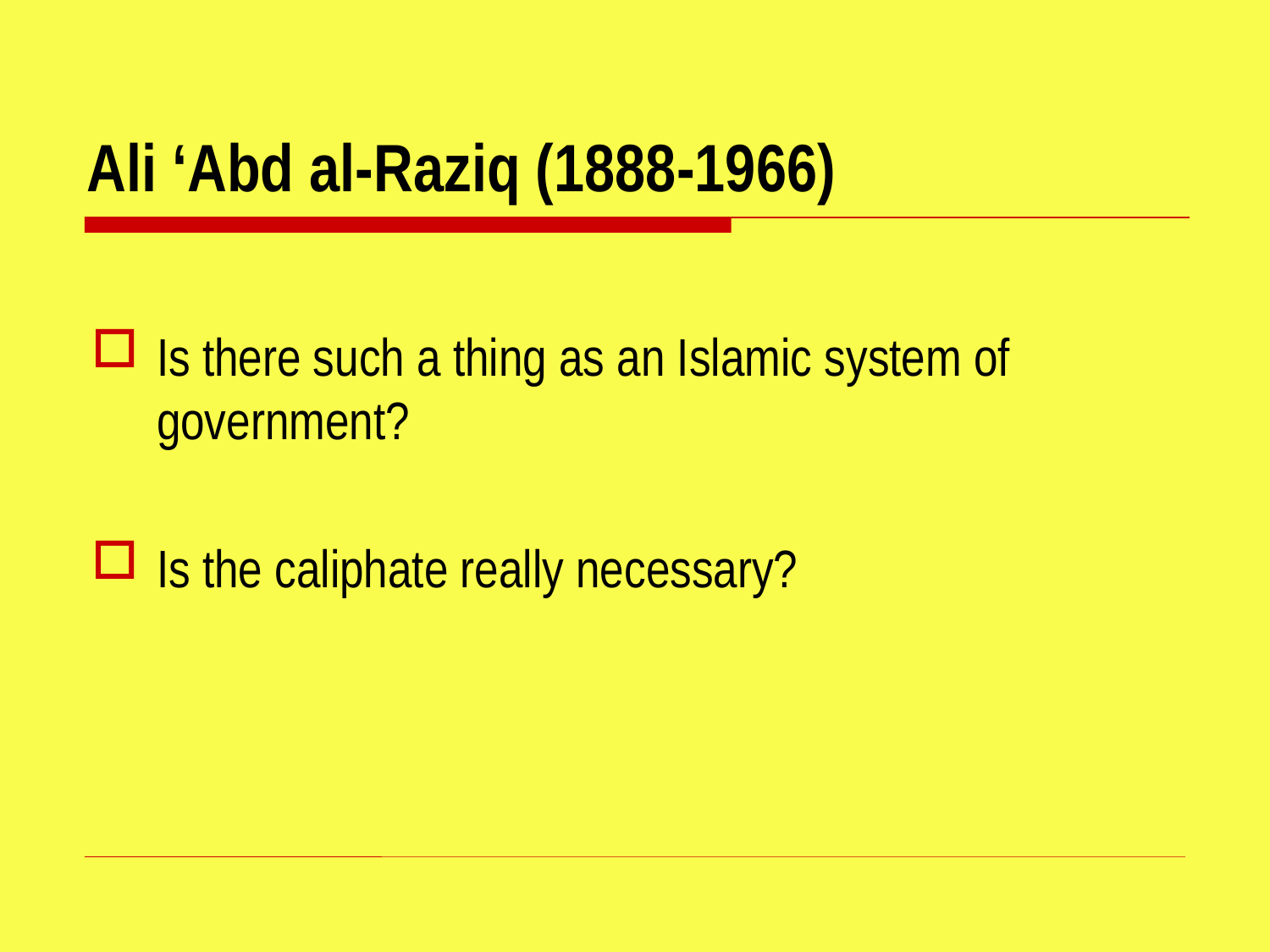

# Ali ‘Abd al-Raziq (1888-1966)

Is there such a thing as an Islamic system of government?

Is the caliphate really necessary?